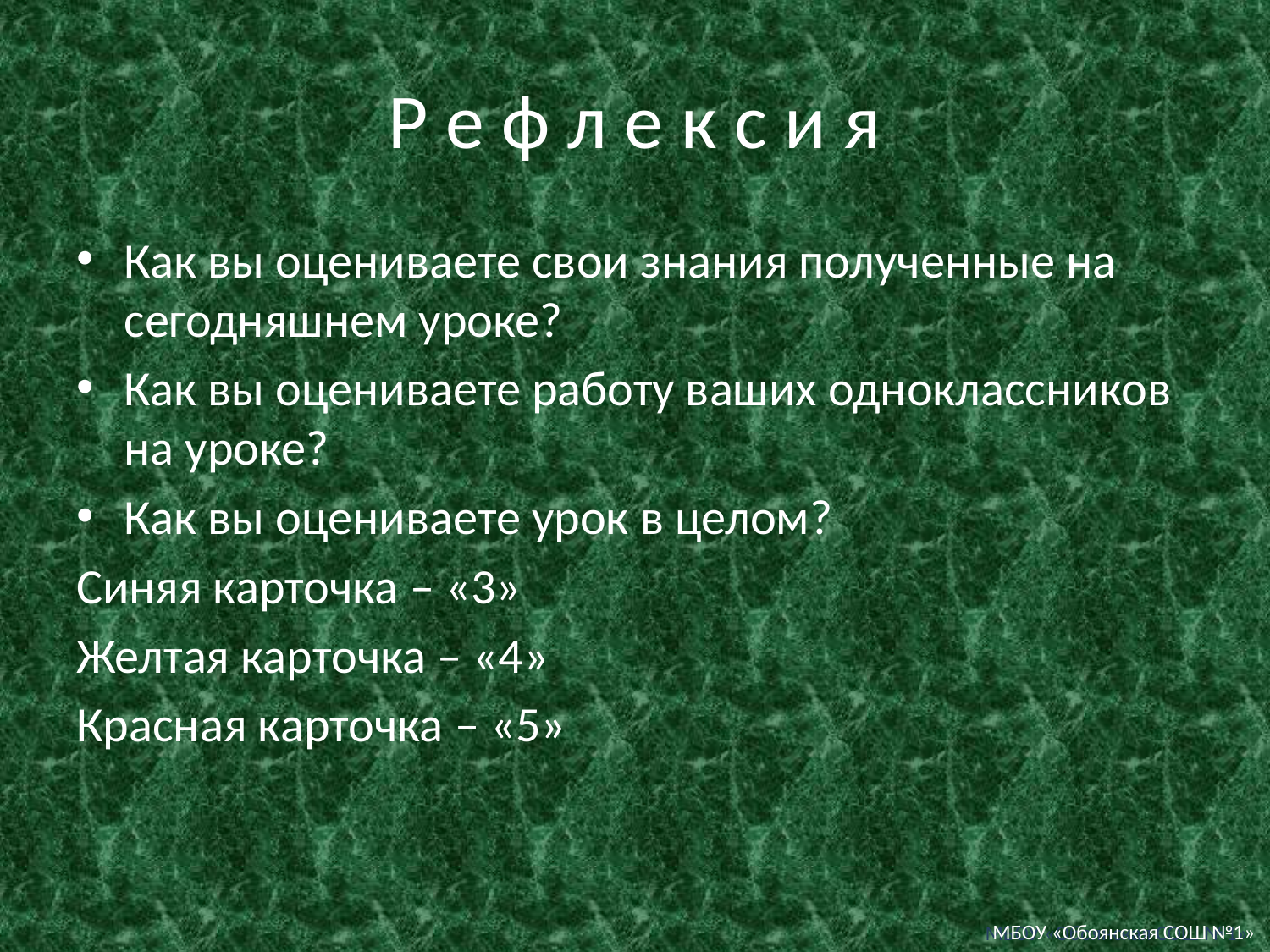

# Р е ф л е к с и я
Как вы оцениваете свои знания полученные на сегодняшнем уроке?
Как вы оцениваете работу ваших одноклассников на уроке?
Как вы оцениваете урок в целом?
Синяя карточка – «3»
Желтая карточка – «4»
Красная карточка – «5»
МБОУ «Обоянская СОШ №1»
МБОУ «Обоянская СОШ №1»